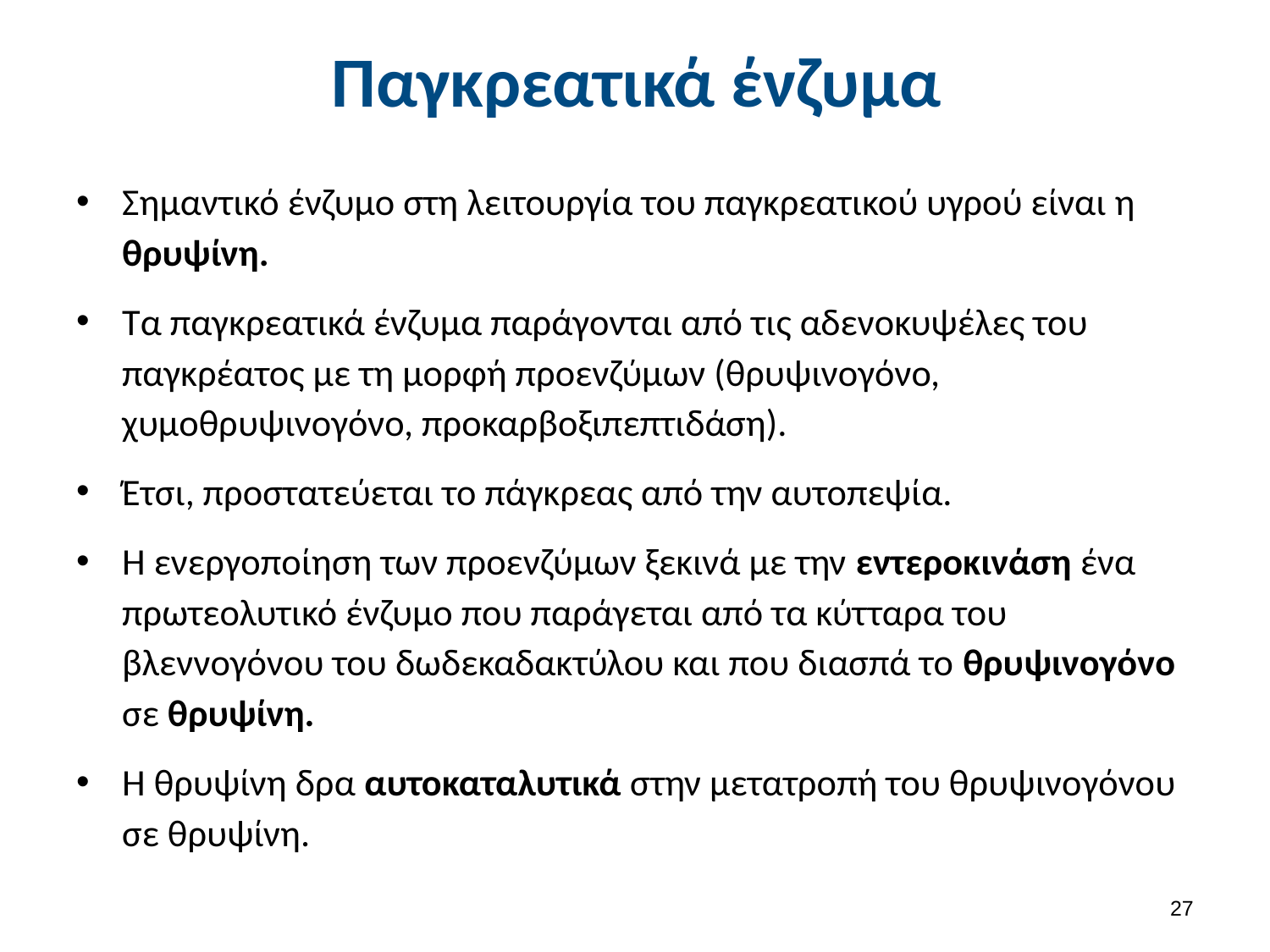

# Παγκρεατικά ένζυμα
Σημαντικό ένζυμο στη λειτουργία του παγκρεατικού υγρού είναι η θρυψίνη.
Τα παγκρεατικά ένζυμα παράγονται από τις αδενοκυψέλες του παγκρέατος με τη μορφή προενζύμων (θρυψινογόνο, χυμοθρυψινογόνο, προκαρβοξιπεπτιδάση).
Έτσι, προστατεύεται το πάγκρεας από την αυτοπεψία.
Η ενεργοποίηση των προενζύμων ξεκινά με την εντεροκινάση ένα πρωτεολυτικό ένζυμο που παράγεται από τα κύτταρα του βλεννογόνου του δωδεκαδακτύλου και που διασπά το θρυψινογόνο σε θρυψίνη.
Η θρυψίνη δρα αυτοκαταλυτικά στην μετατροπή του θρυψινογόνου σε θρυψίνη.
27